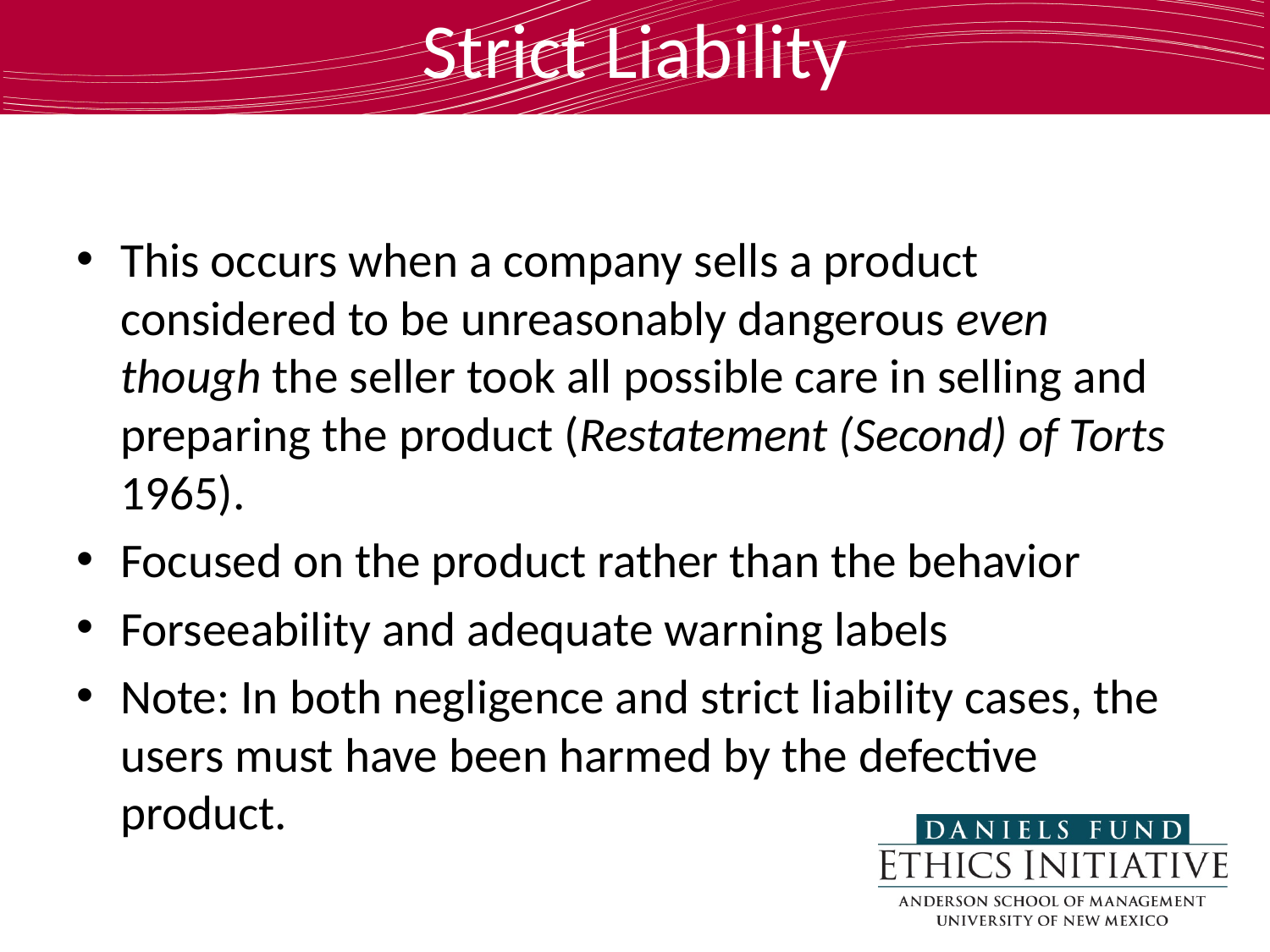

# Strict Liability
This occurs when a company sells a product considered to be unreasonably dangerous even though the seller took all possible care in selling and preparing the product (Restatement (Second) of Torts 1965).
Focused on the product rather than the behavior
Forseeability and adequate warning labels
Note: In both negligence and strict liability cases, the users must have been harmed by the defective product.